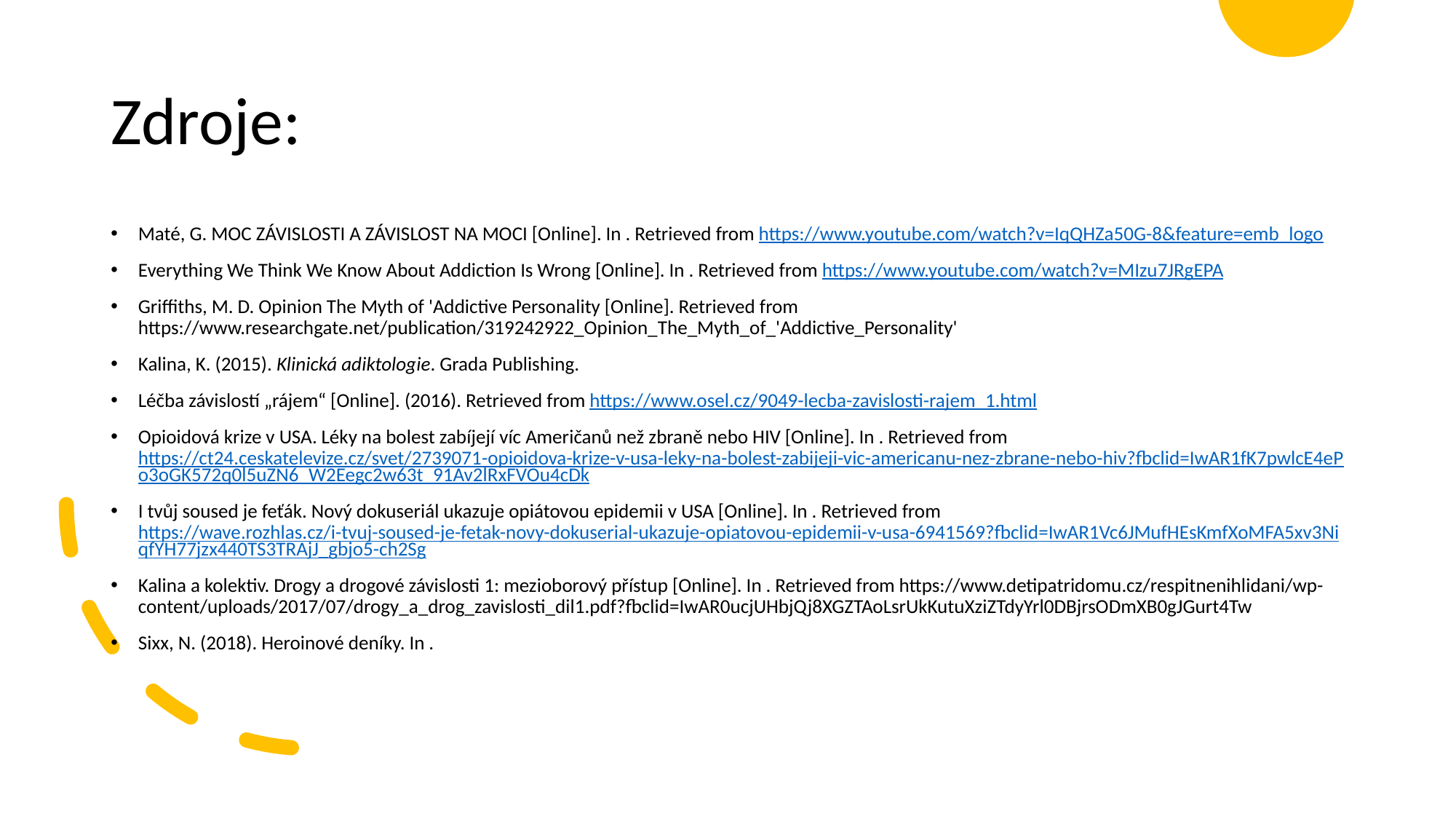

# Zdroje:
Maté, G. MOC ZÁVISLOSTI A ZÁVISLOST NA MOCI [Online]. In . Retrieved from https://www.youtube.com/watch?v=IqQHZa50G-8&feature=emb_logo
Everything We Think We Know About Addiction Is Wrong [Online]. In . Retrieved from https://www.youtube.com/watch?v=MIzu7JRgEPA
Griffiths, M. D. Opinion The Myth of 'Addictive Personality [Online]. Retrieved from https://www.researchgate.net/publication/319242922_Opinion_The_Myth_of_'Addictive_Personality'
Kalina, K. (2015). Klinická adiktologie. Grada Publishing.
Léčba závislostí „rájem“ [Online]. (2016). Retrieved from https://www.osel.cz/9049-lecba-zavislosti-rajem_1.html
Opioidová krize v USA. Léky na bolest zabíjejí víc Američanů než zbraně nebo HIV [Online]. In . Retrieved from https://ct24.ceskatelevize.cz/svet/2739071-opioidova-krize-v-usa-leky-na-bolest-zabijeji-vic-americanu-nez-zbrane-nebo-hiv?fbclid=IwAR1fK7pwlcE4ePo3oGK572q0l5uZN6_W2Eegc2w63t_91Av2lRxFVOu4cDk
I tvůj soused je feťák. Nový dokuseriál ukazuje opiátovou epidemii v USA [Online]. In . Retrieved from https://wave.rozhlas.cz/i-tvuj-soused-je-fetak-novy-dokuserial-ukazuje-opiatovou-epidemii-v-usa-6941569?fbclid=IwAR1Vc6JMufHEsKmfXoMFA5xv3NiqfYH77jzx440TS3TRAjJ_gbjo5-ch2Sg
Kalina a kolektiv. Drogy a drogové závislosti 1: mezioborový přístup [Online]. In . Retrieved from https://www.detipatridomu.cz/respitnenihlidani/wp-content/uploads/2017/07/drogy_a_drog_zavislosti_dil1.pdf?fbclid=IwAR0ucjUHbjQj8XGZTAoLsrUkKutuXziZTdyYrl0DBjrsODmXB0gJGurt4Tw
Sixx, N. (2018). Heroinové deníky. In .